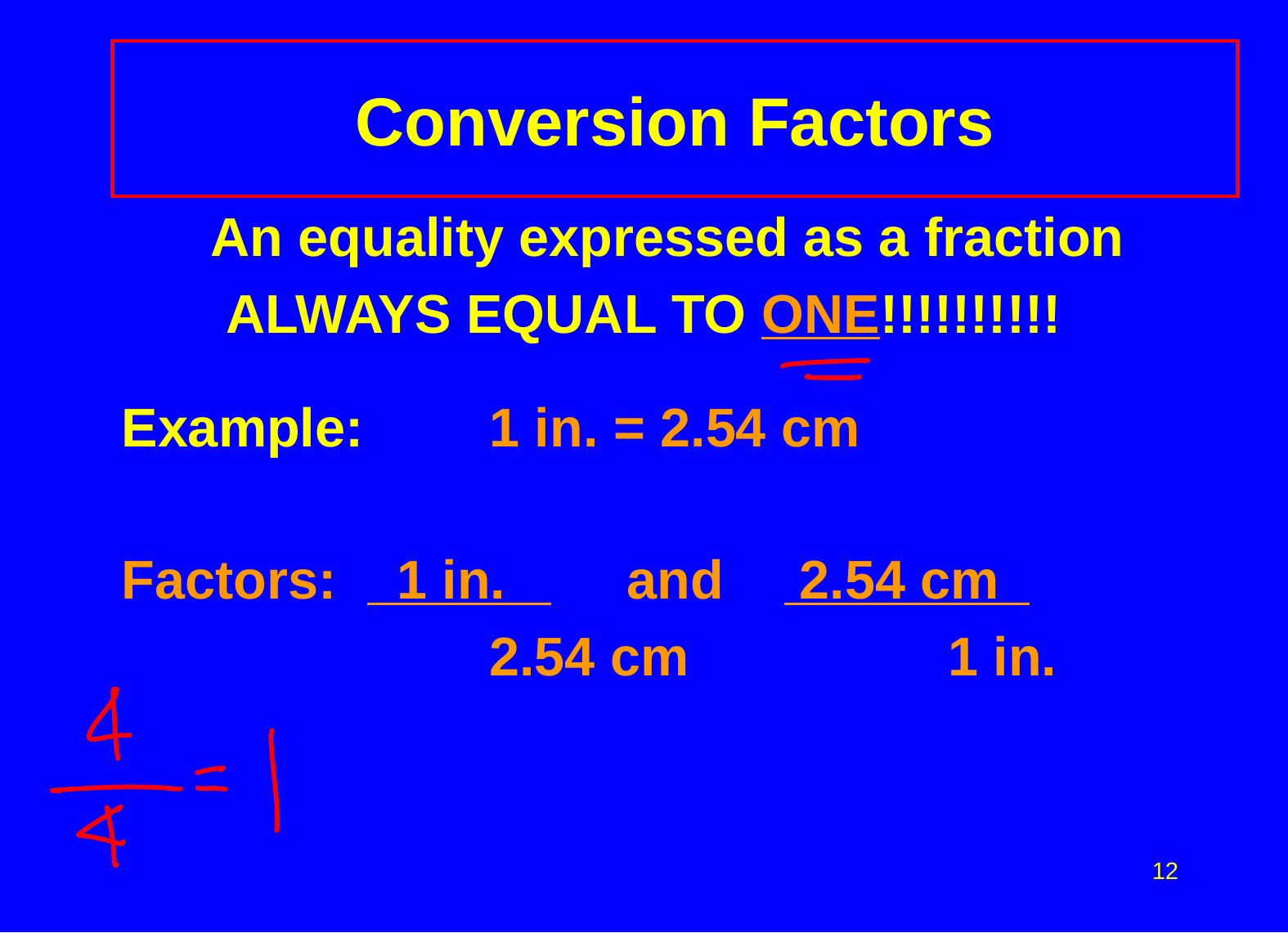

# Conversion Factors
	An equality expressed as a fraction
ALWAYS EQUAL TO ONE!!!!!!!!!!

	Example:    	1 in. = 2.54 cm

	Factors:	  1 in.        and     2.54 cm
			   	2.54 cm		      1 in.

12